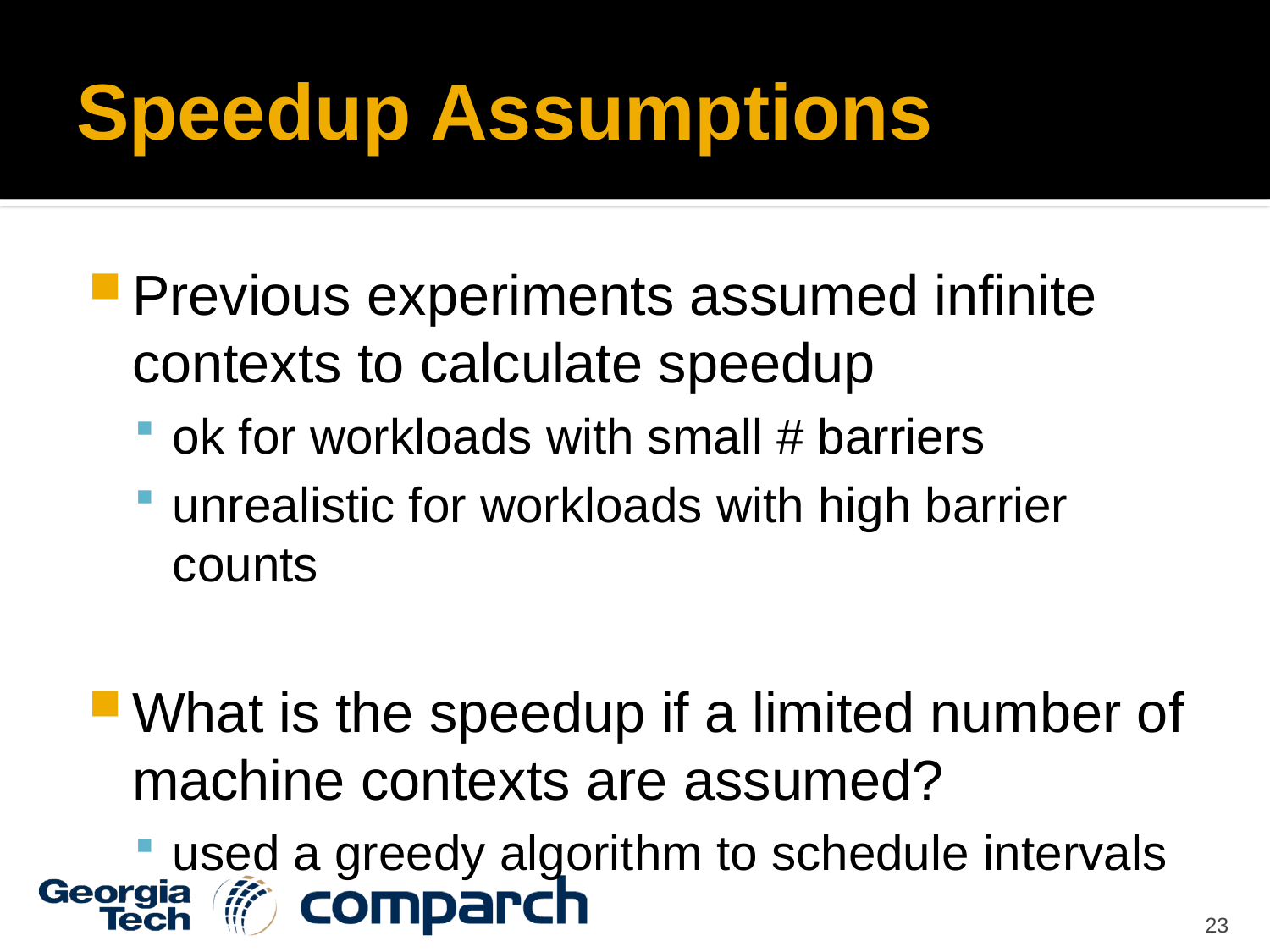

# Speedup Assumptions
Previous experiments assumed infinite contexts to calculate speedup
ok for workloads with small # barriers
unrealistic for workloads with high barrier counts

What is the speedup if a limited number of machine contexts are assumed?
used a greedy algorithm to schedule intervals

23